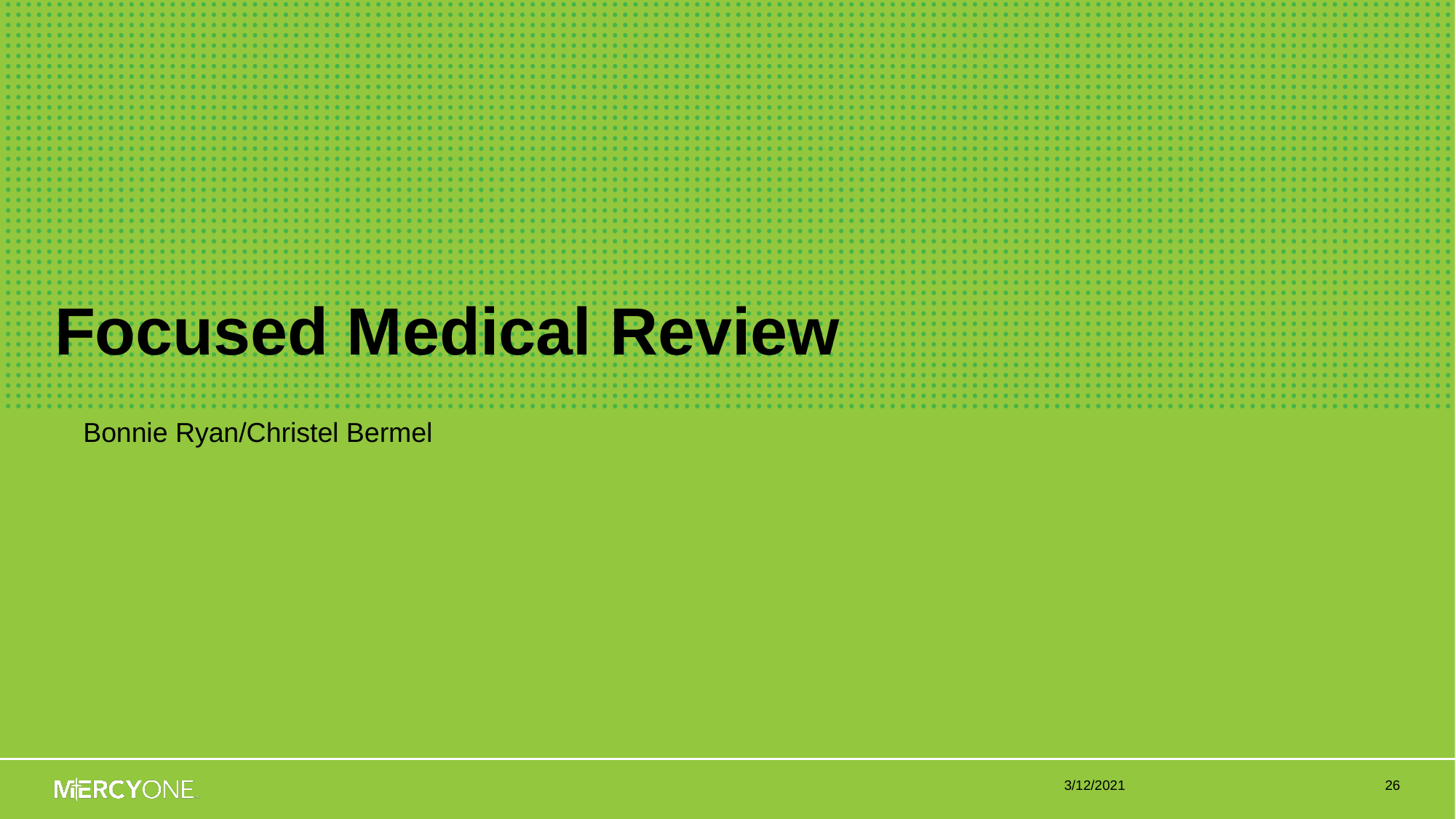

# Focused Medical Review
Bonnie Ryan/Christel Bermel

3/12/2021
26